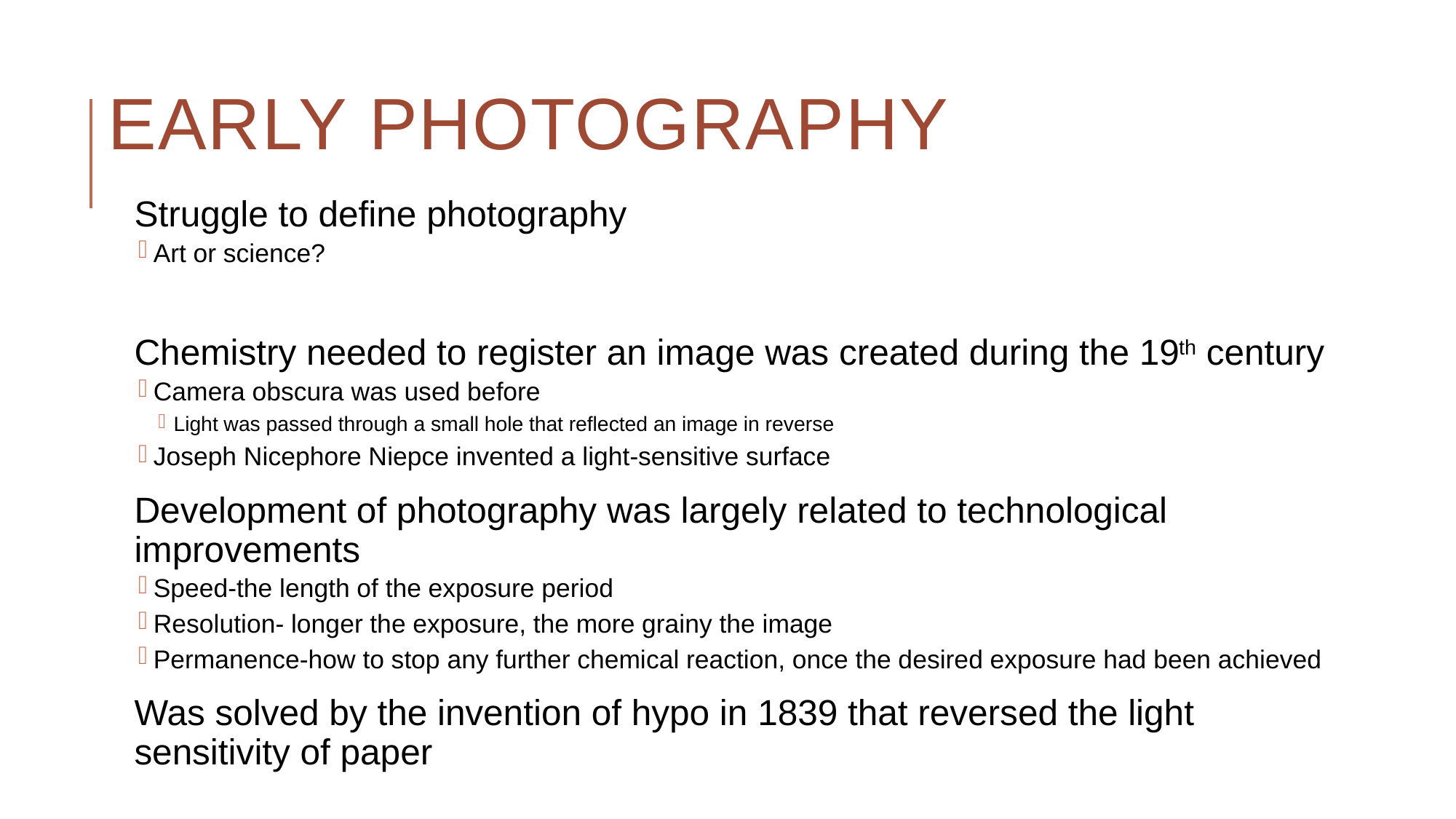

# Early Photography
Struggle to define photography
Art or science?

Chemistry needed to register an image was created during the 19th century
Camera obscura was used before
Light was passed through a small hole that reflected an image in reverse
Joseph Nicephore Niepce invented a light-sensitive surface
Development of photography was largely related to technological improvements
Speed-the length of the exposure period
Resolution- longer the exposure, the more grainy the image
Permanence-how to stop any further chemical reaction, once the desired exposure had been achieved
Was solved by the invention of hypo in 1839 that reversed the light sensitivity of paper